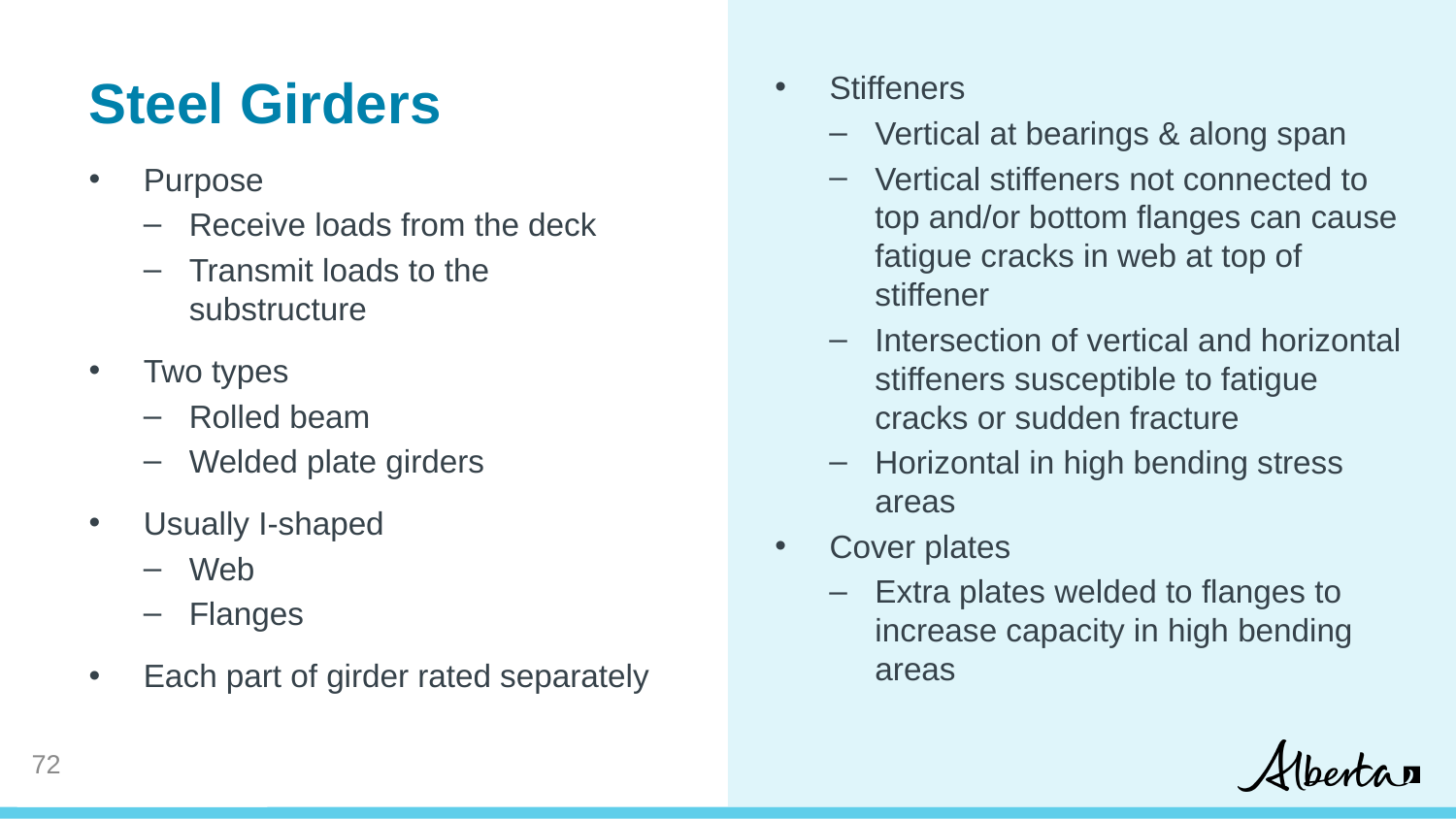

Steel Girders
Stiffeners
Vertical at bearings & along span
Vertical stiffeners not connected to top and/or bottom flanges can cause fatigue cracks in web at top of stiffener
Intersection of vertical and horizontal stiffeners susceptible to fatigue cracks or sudden fracture
Horizontal in high bending stress areas
Cover plates
Extra plates welded to flanges to increase capacity in high bending areas
Purpose
Receive loads from the deck
Transmit loads to the substructure

Two types
Rolled beam
Welded plate girders

Usually I-shaped
Web
Flanges

Each part of girder rated separately
72